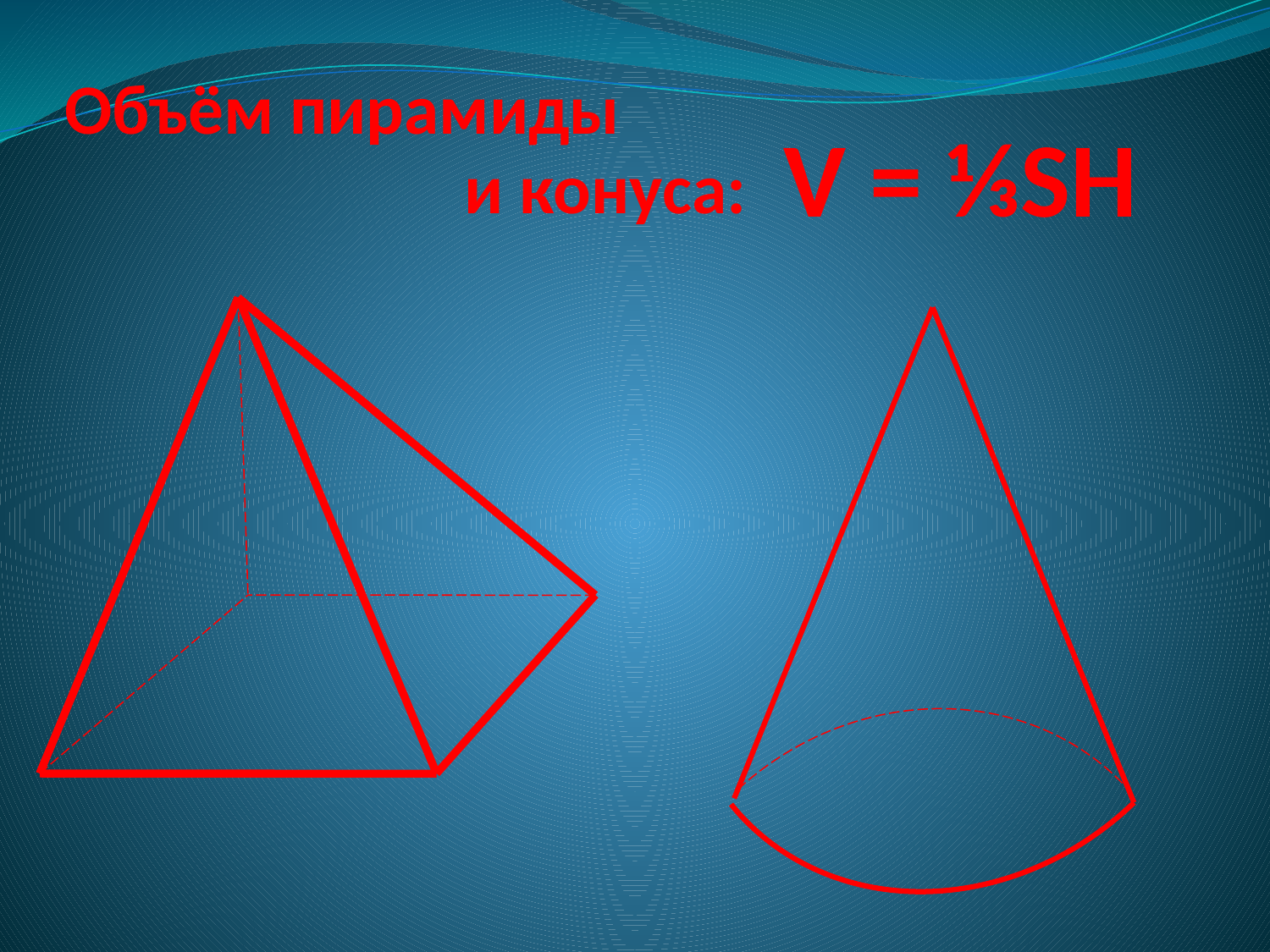

Объём пирамиды
и конуса:
V = ⅓SH